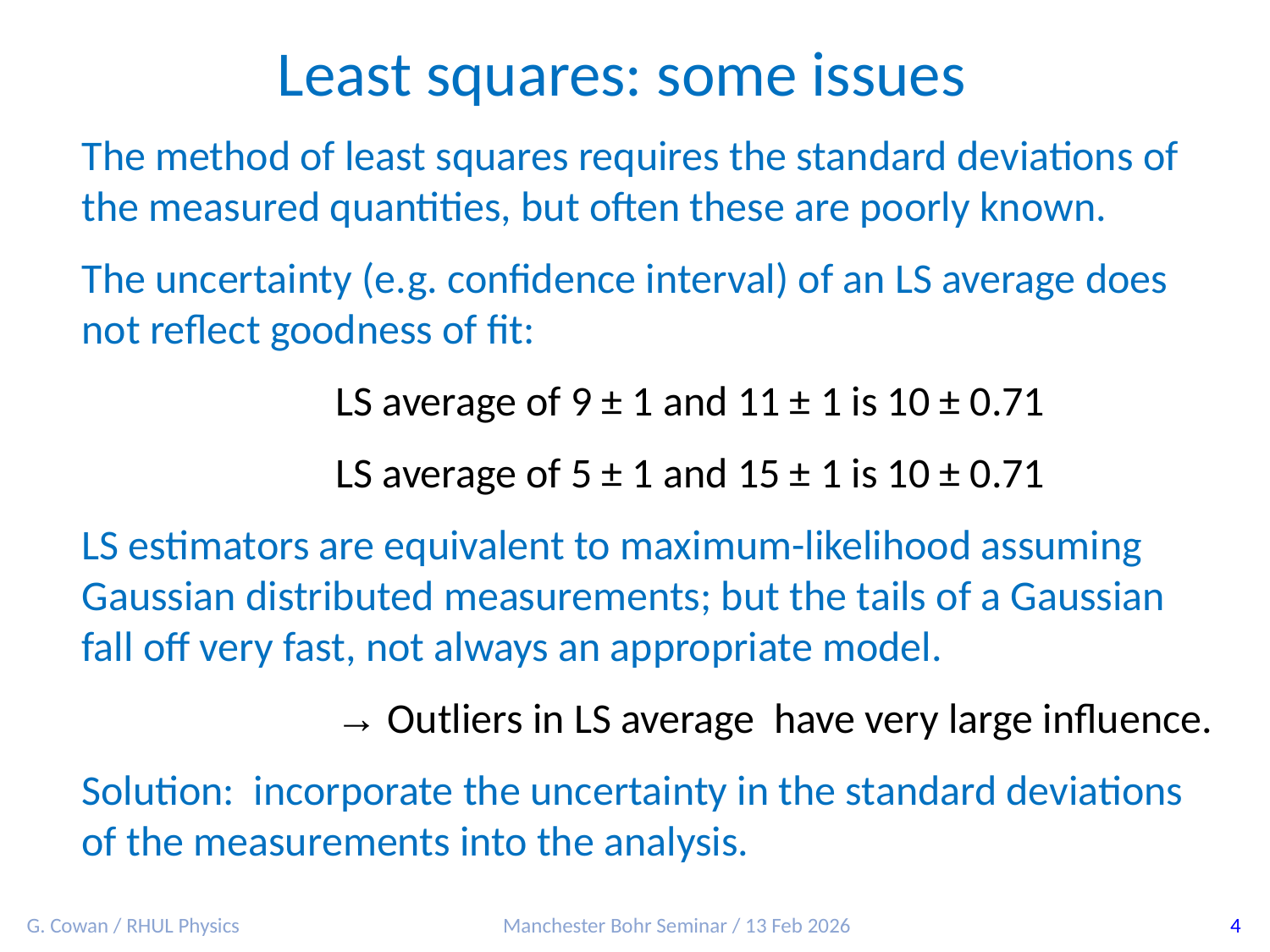

Least squares: some issues
The method of least squares requires the standard deviations of the measured quantities, but often these are poorly known.
The uncertainty (e.g. confidence interval) of an LS average does not reflect goodness of fit:
		LS average of 9 ± 1 and 11 ± 1 is 10 ± 0.71
		LS average of 5 ± 1 and 15 ± 1 is 10 ± 0.71
LS estimators are equivalent to maximum-likelihood assuming Gaussian distributed measurements; but the tails of a Gaussian fall off very fast, not always an appropriate model.
		→ Outliers in LS average  have very large influence.
Solution:  incorporate the uncertainty in the standard deviations of the measurements into the analysis.
G. Cowan / RHUL Physics
Manchester Bohr Seminar / 13 Feb 2026
4